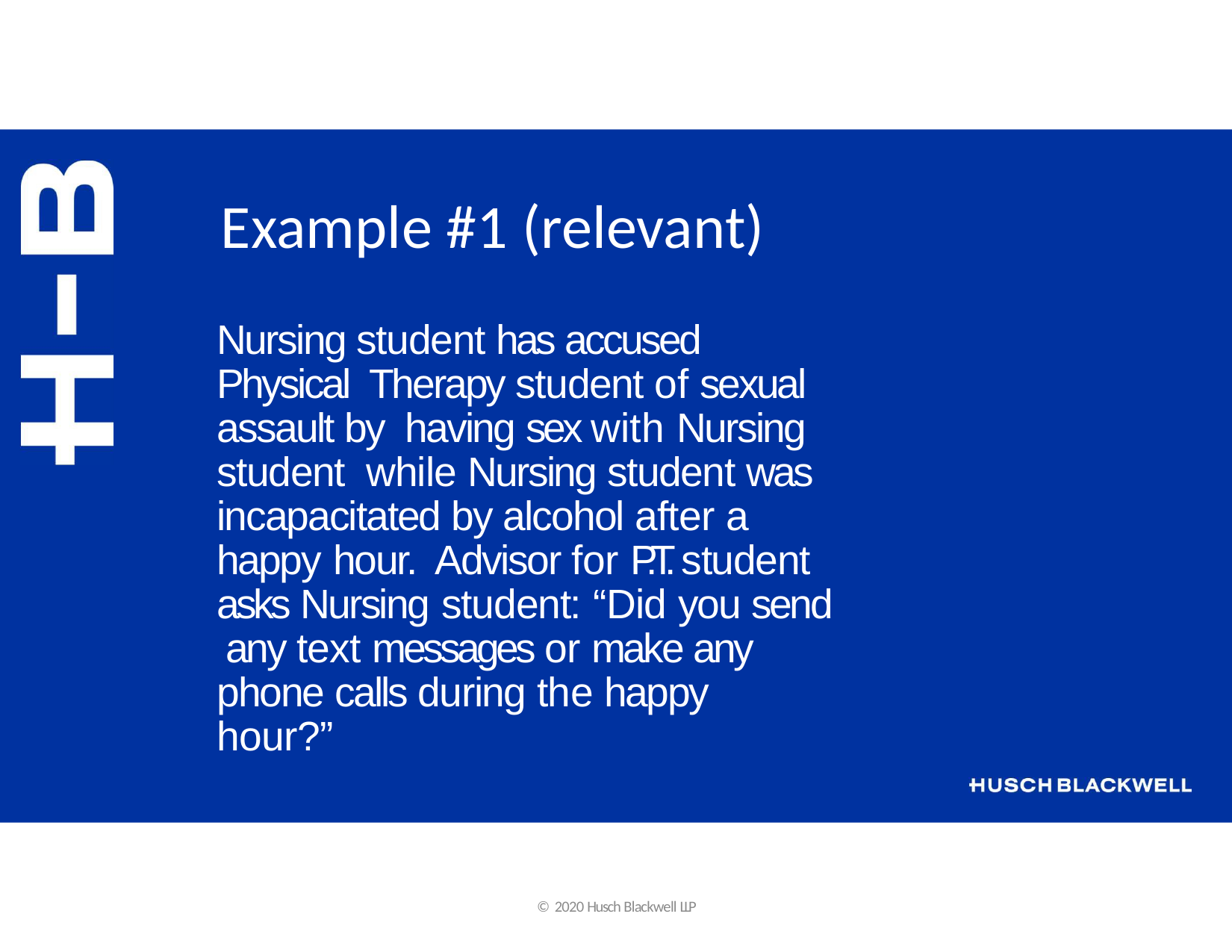

# Example #1 (relevant)
Nursing student has accused Physical  Therapy student of sexual assault by  having sex with Nursing student  while Nursing student was  incapacitated by alcohol after a  happy hour.	Advisor for P.T. student  asks Nursing student:	“Did you send  any text messages or make any  phone calls during the happy hour?”

© 2020 Husch Blackwell LLP